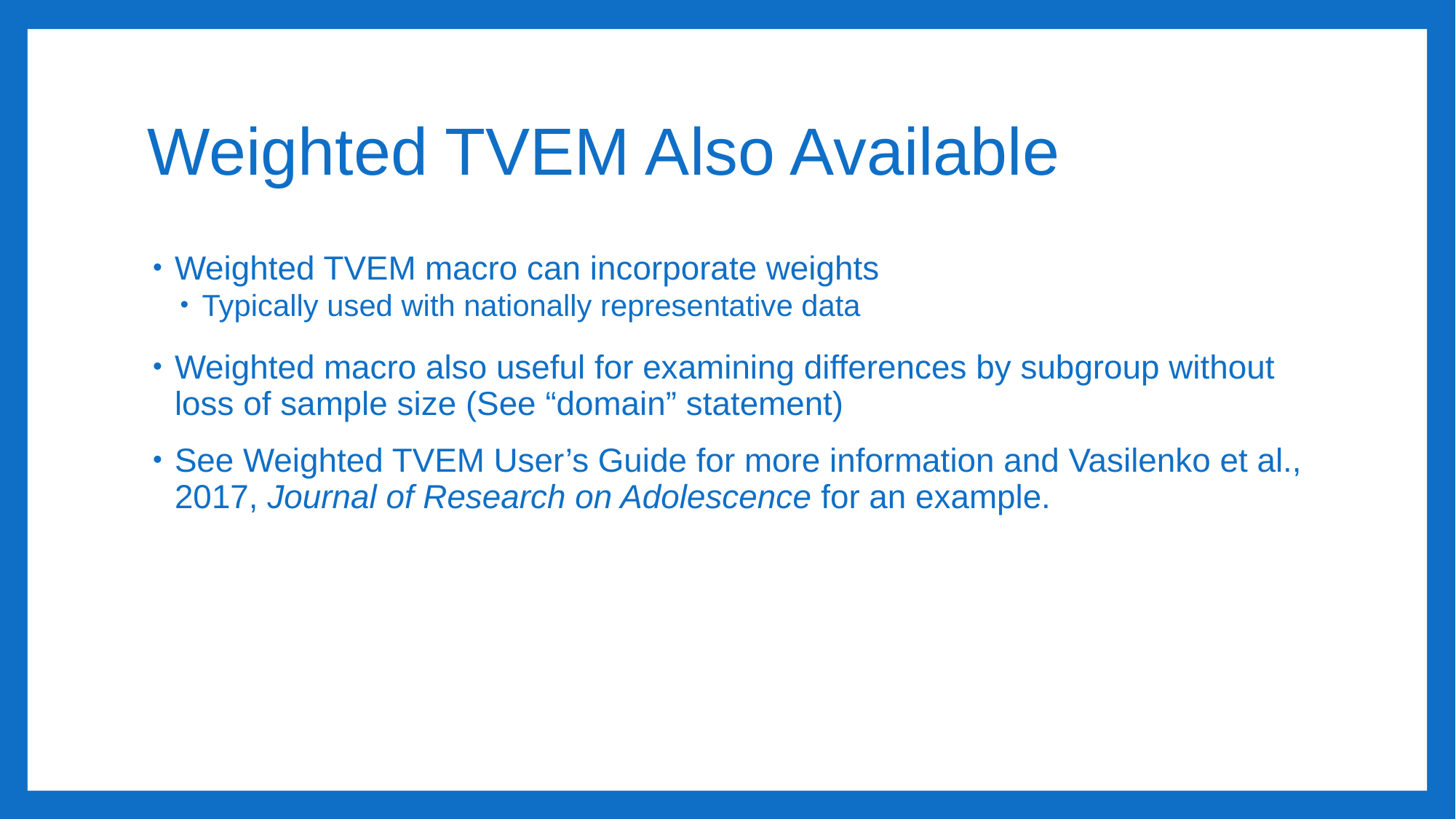

# Weighted TVEM Also Available
Weighted TVEM macro can incorporate weights
Typically used with nationally representative data
Weighted macro also useful for examining differences by subgroup without loss of sample size (See “domain” statement)
See Weighted TVEM User’s Guide for more information and Vasilenko et al., 2017, Journal of Research on Adolescence for an example.